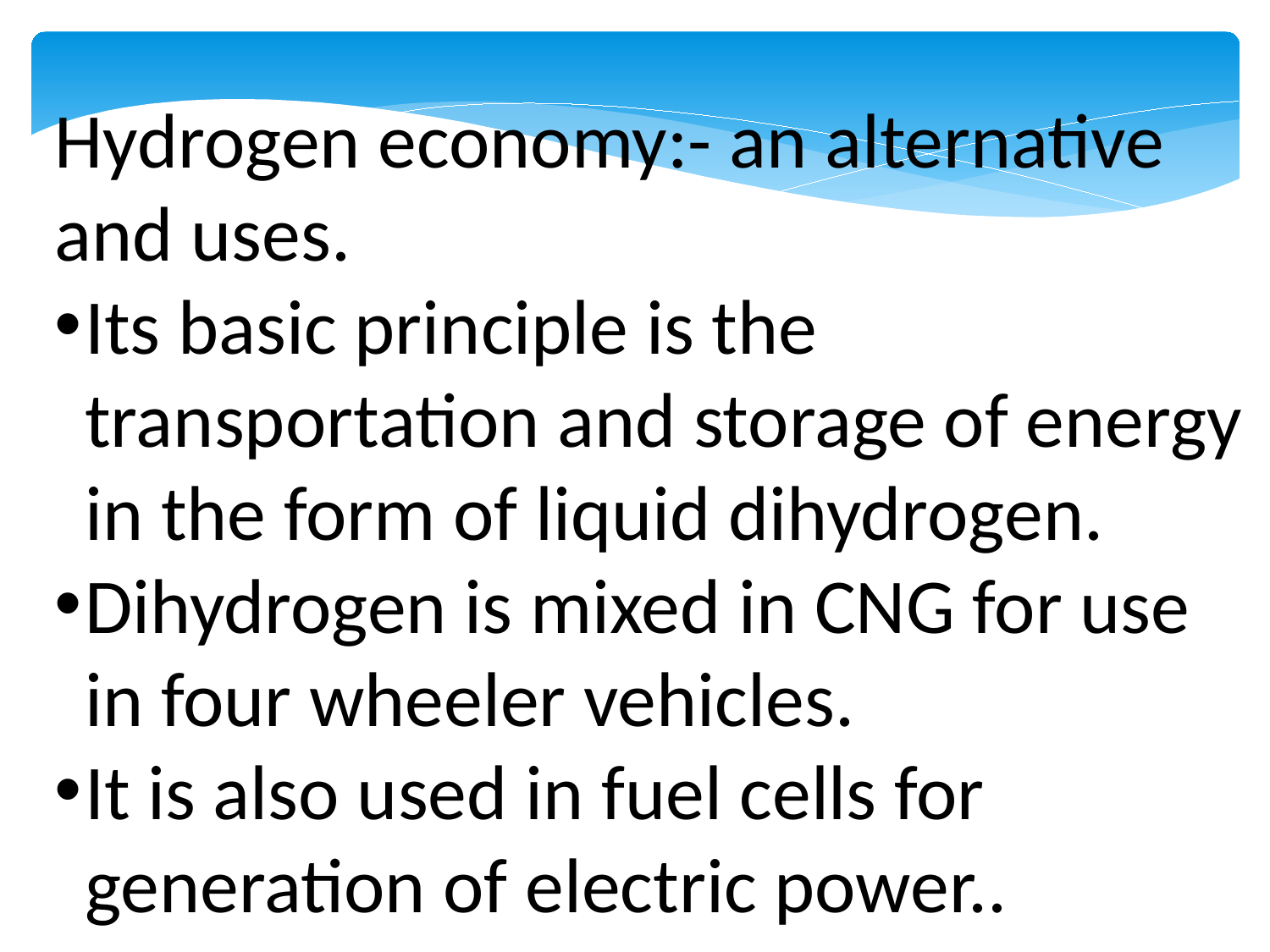

Hydrogen economy:- an alternative and uses.
Its basic principle is the transportation and storage of energy in the form of liquid dihydrogen.
Dihydrogen is mixed in CNG for use in four wheeler vehicles.
It is also used in fuel cells for generation of electric power..